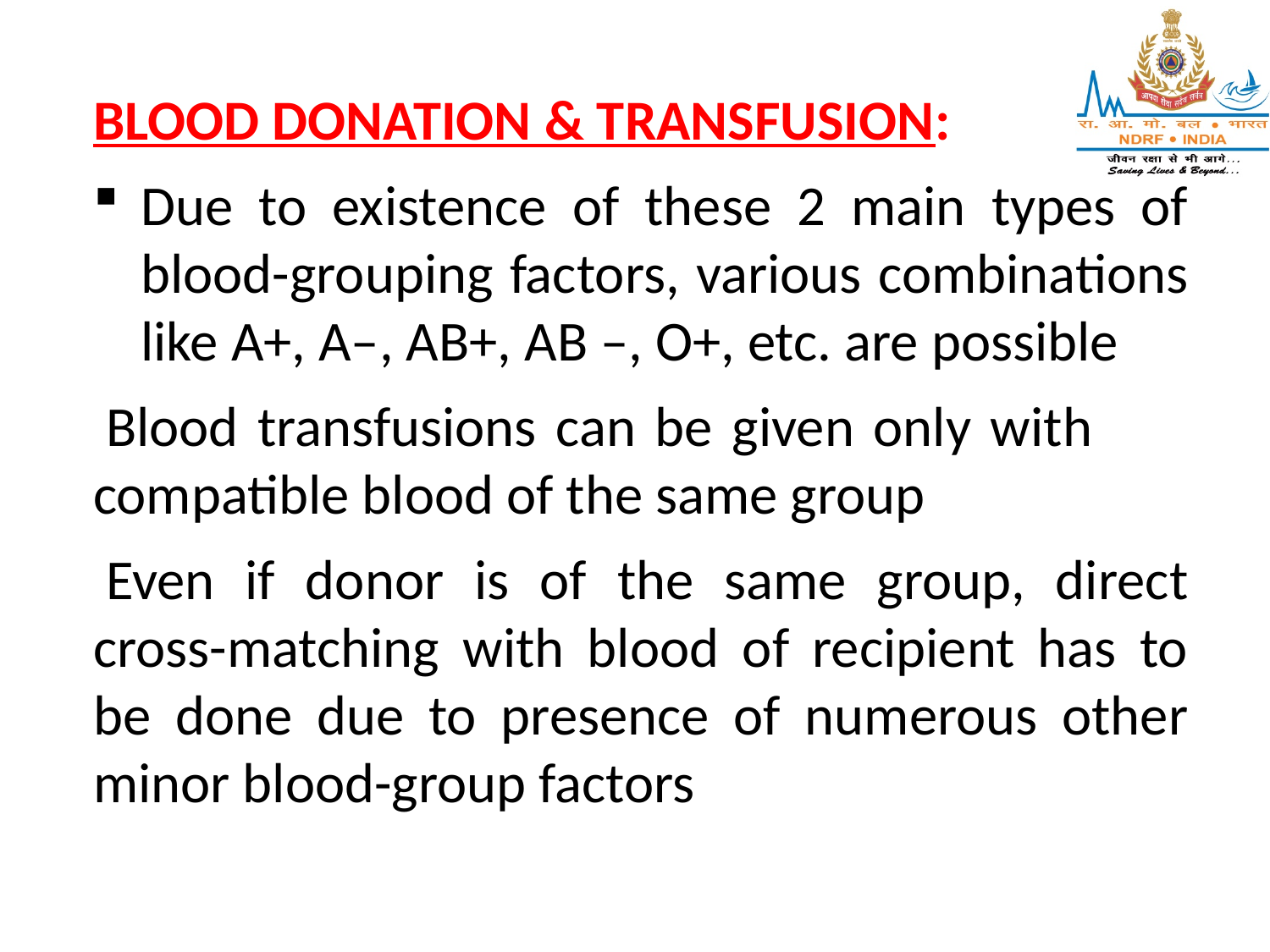

BLOOD DONATION & TRANSFUSION:
Due to existence of these 2 main types of blood-grouping factors, various combinations like A+, A–, AB+, AB –, O+, etc. are possible
 Blood transfusions can be given only with      compatible blood of the same group
 Even if donor is of the same group, direct cross-matching with blood of recipient has to be done due to presence of numerous other minor blood-group factors